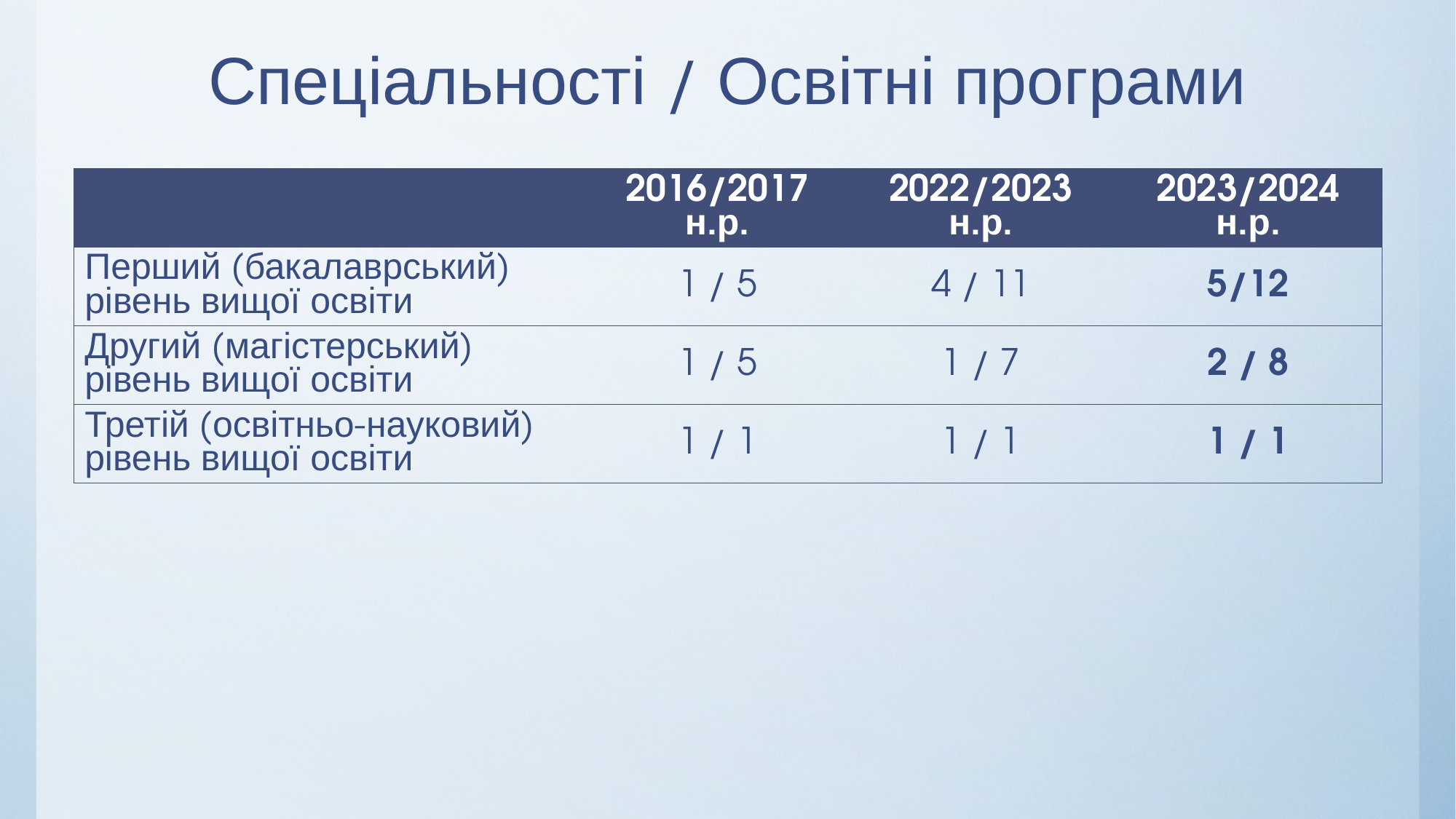

# Спеціальності / Освітні програми
|  | 2016/2017 н.р. | 2022/2023 н.р. | 2023/2024 н.р. |
| --- | --- | --- | --- |
| Перший (бакалаврський) рівень вищої освіти | 1 / 5 | 4 / 11 | 5/12 |
| Другий (магістерський) рівень вищої освіти | 1 / 5 | 1 / 7 | 2 / 8 |
| Третій (освітньо-науковий) рівень вищої освіти | 1 / 1 | 1 / 1 | 1 / 1 |